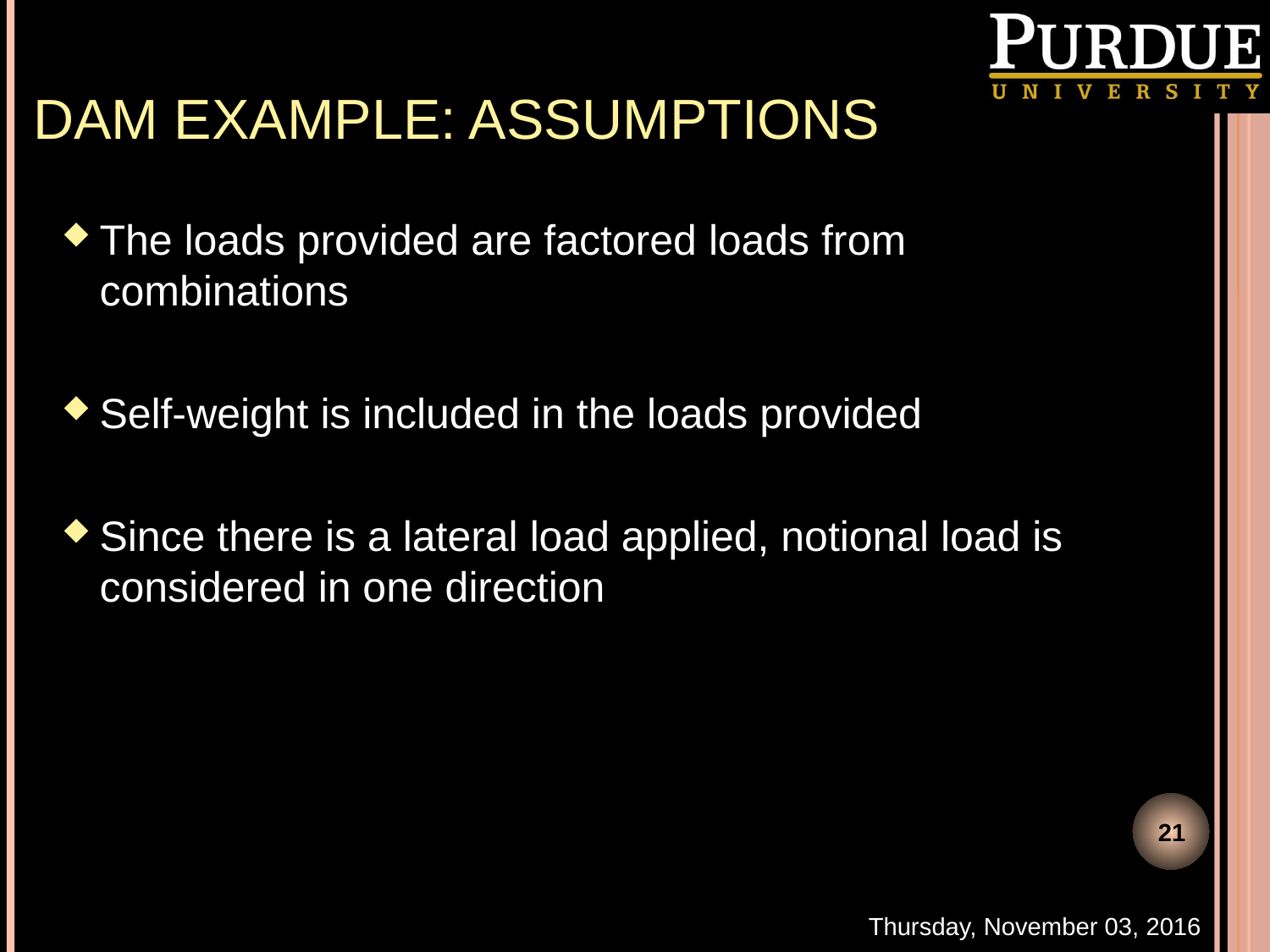

# DAM Example: Assumptions
The loads provided are factored loads from combinations

Self-weight is included in the loads provided

Since there is a lateral load applied, notional load is considered in one direction
21
Thursday, November 03, 2016